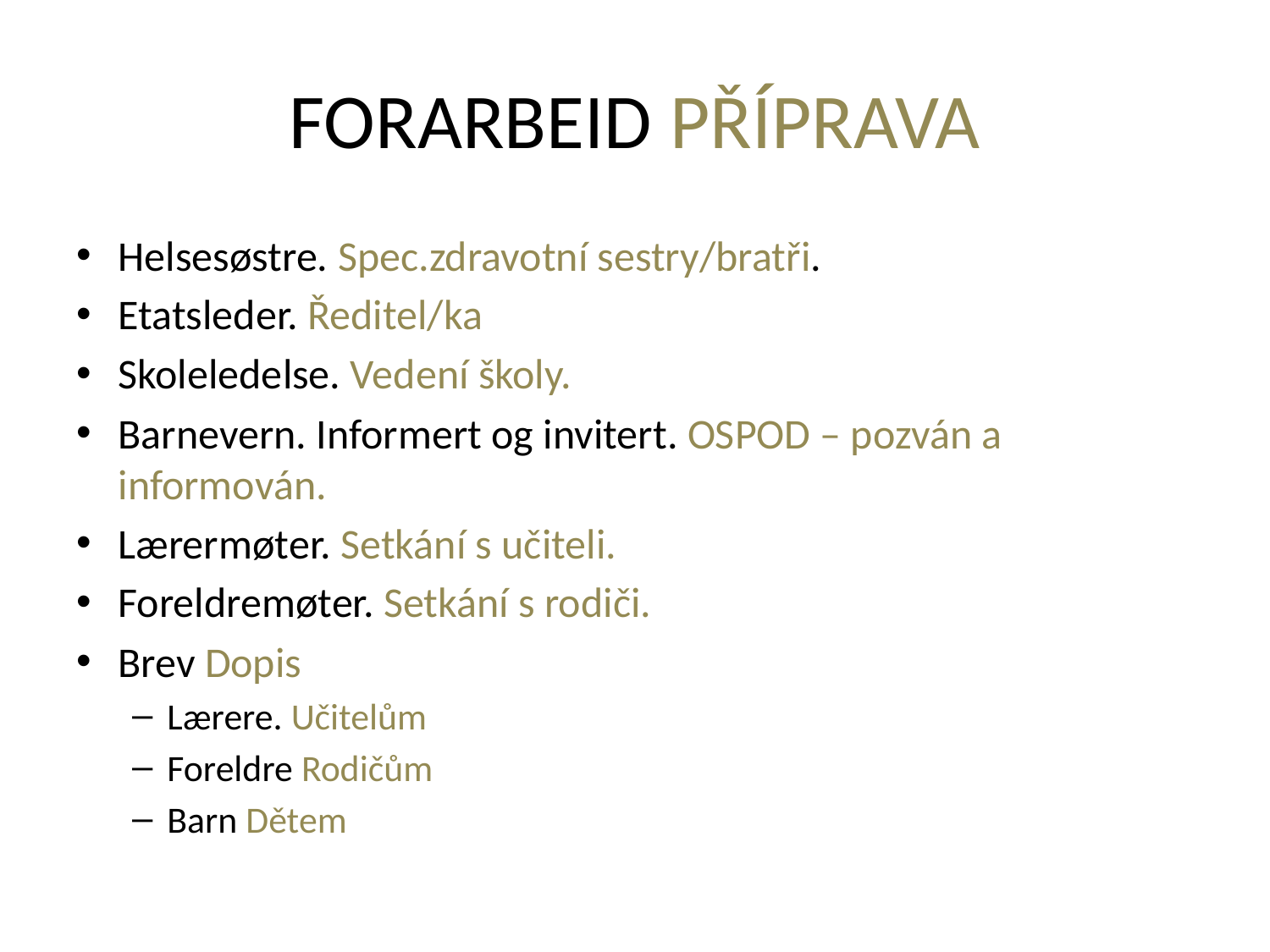

# FORARBEID PŘÍPRAVA
Helsesøstre. Spec.zdravotní sestry/bratři.
Etatsleder. Ředitel/ka
Skoleledelse. Vedení školy.
Barnevern. Informert og invitert. OSPOD – pozván a informován.
Lærermøter. Setkání s učiteli.
Foreldremøter. Setkání s rodiči.
Brev Dopis
Lærere. Učitelům
Foreldre Rodičům
Barn Dětem